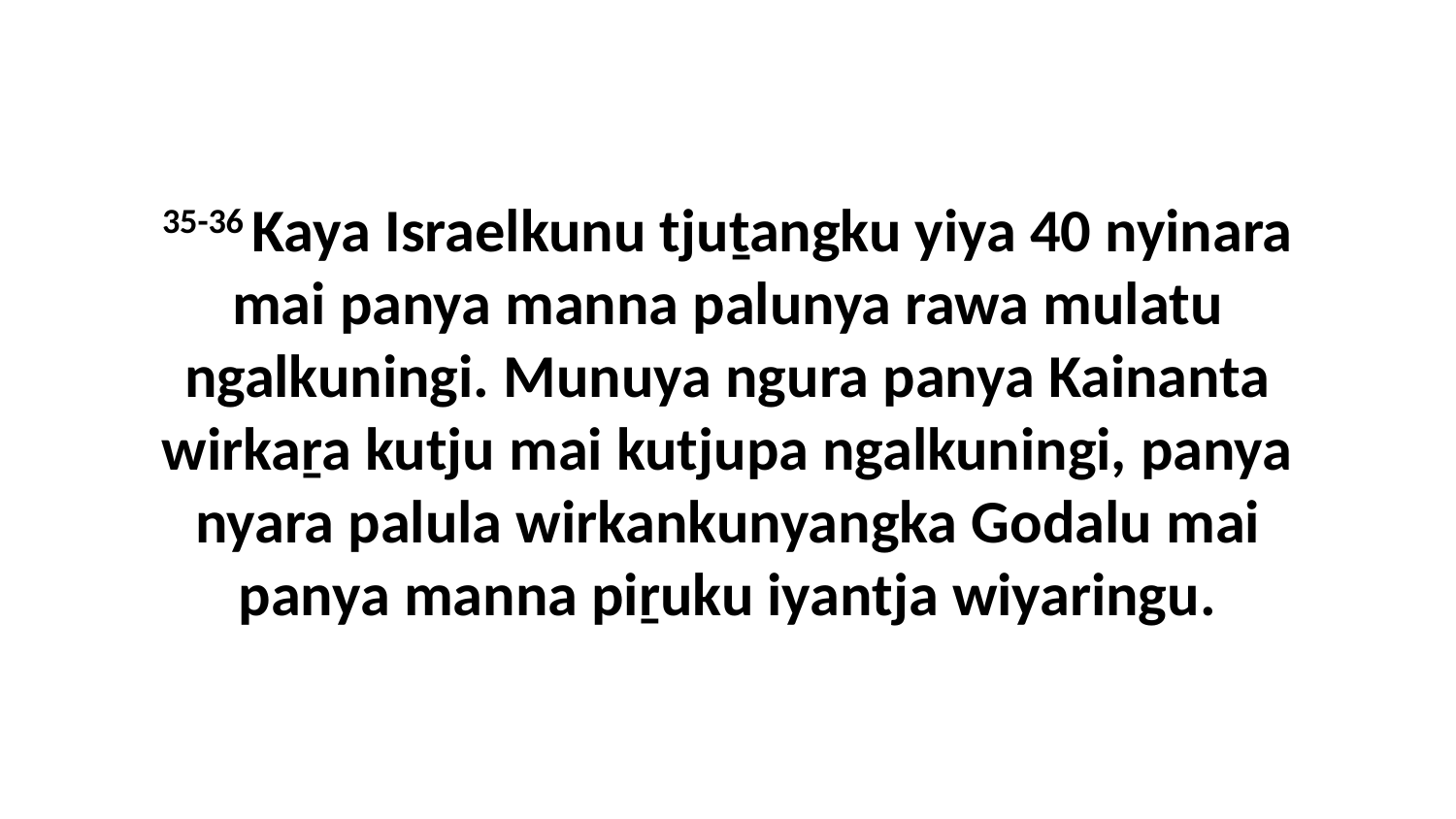

35-36 Kaya Israelkunu tjuṯangku yiya 40 nyinara mai panya manna palunya rawa mulatu ngalkuningi. Munuya ngura panya Kainanta wirkaṟa kutju mai kutjupa ngalkuningi, panya nyara palula wirkankunyangka Godalu mai panya manna piṟuku iyantja wiyaringu.